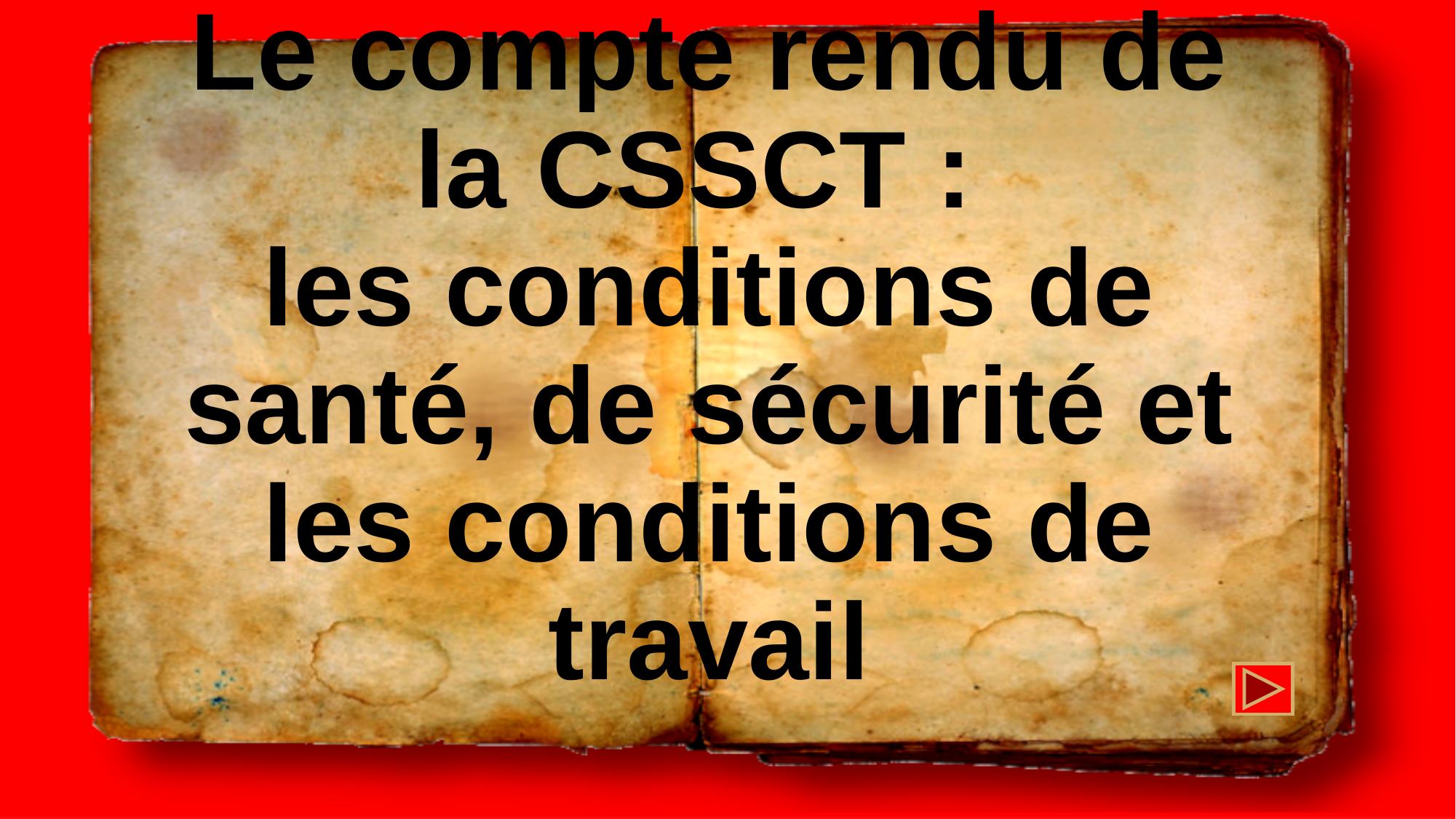

# Le compte rendu de la CSSCT : les conditions de santé, de sécurité et les conditions de travail